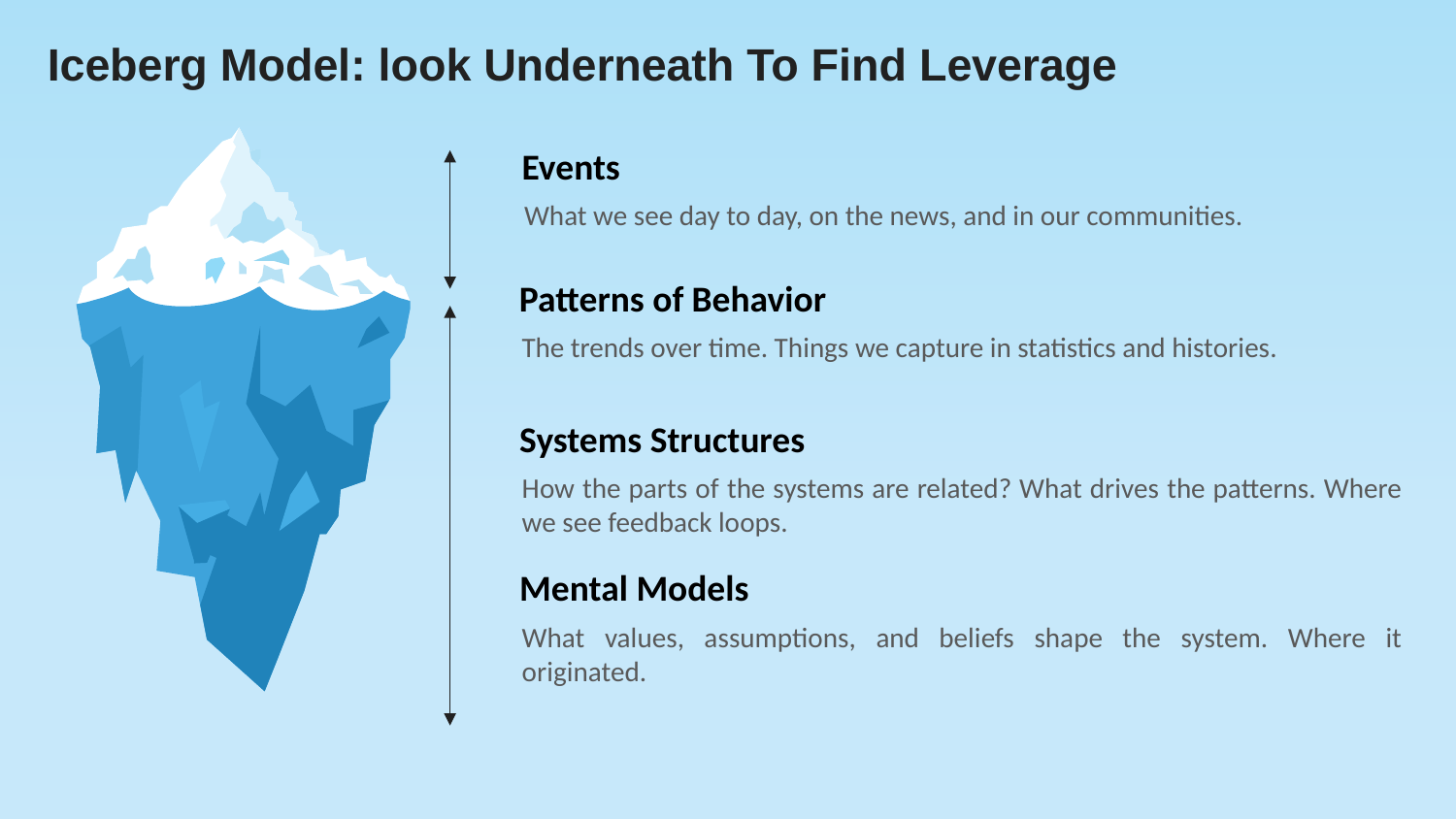

# Iceberg Model: look Underneath To Find Leverage

Events
What we see day to day, on the news, and in our communities.
Patterns of Behavior
The trends over time. Things we capture in statistics and histories.
Systems Structures
How the parts of the systems are related? What drives the patterns. Where we see feedback loops.
Mental Models
What values, assumptions, and beliefs shape the system. Where it originated.